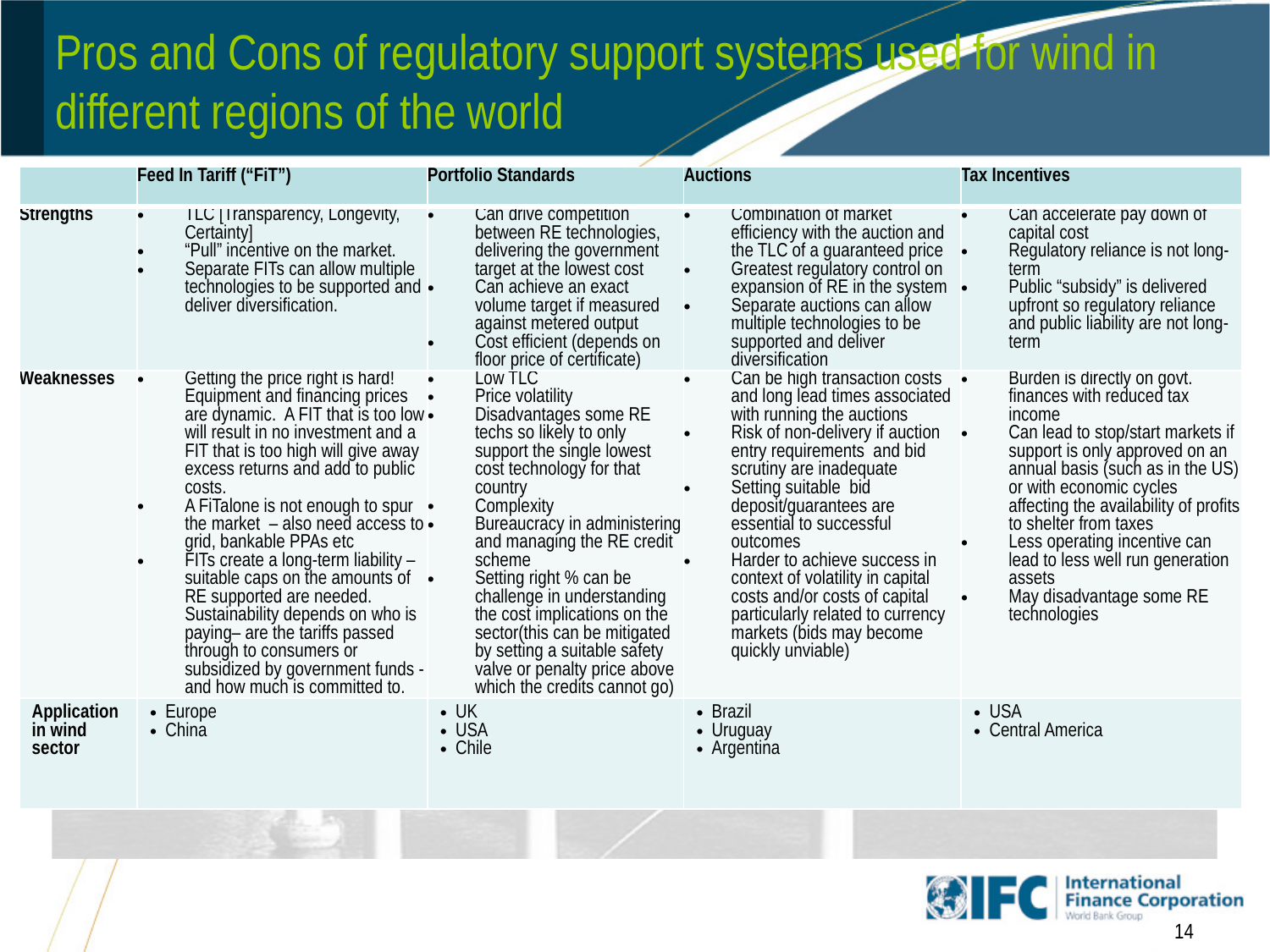

# Pros and Cons of regulatory support systems used for wind in different regions of the world
|  | Feed In Tariff (“FiT”) | Portfolio Standards | Auctions | Tax Incentives |
| --- | --- | --- | --- | --- |
| Strengths | TLC [Transparency, Longevity, Certainty] “Pull” incentive on the market. Separate FITs can allow multiple technologies to be supported and deliver diversification. | Can drive competition between RE technologies, delivering the government target at the lowest cost Can achieve an exact volume target if measured against metered output Cost efficient (depends on floor price of certificate) | Combination of market efficiency with the auction and the TLC of a guaranteed price Greatest regulatory control on expansion of RE in the system Separate auctions can allow multiple technologies to be supported and deliver diversification | Can accelerate pay down of capital cost Regulatory reliance is not long-term Public “subsidy” is delivered upfront so regulatory reliance and public liability are not long-term |
| Weaknesses | Getting the price right is hard! Equipment and financing prices are dynamic. A FIT that is too low will result in no investment and a FIT that is too high will give away excess returns and add to public costs. A FiTalone is not enough to spur the market – also need access to grid, bankable PPAs etc FITs create a long-term liability – suitable caps on the amounts of RE supported are needed. Sustainability depends on who is paying– are the tariffs passed through to consumers or subsidized by government funds - and how much is committed to. | Low TLC Price volatility Disadvantages some RE techs so likely to only support the single lowest cost technology for that country Complexity Bureaucracy in administering and managing the RE credit scheme Setting right % can be challenge in understanding the cost implications on the sector(this can be mitigated by setting a suitable safety valve or penalty price above which the credits cannot go) | Can be high transaction costs and long lead times associated with running the auctions Risk of non-delivery if auction entry requirements and bid scrutiny are inadequate Setting suitable bid deposit/guarantees are essential to successful outcomes Harder to achieve success in context of volatility in capital costs and/or costs of capital particularly related to currency markets (bids may become quickly unviable) | Burden is directly on govt. finances with reduced tax income Can lead to stop/start markets if support is only approved on an annual basis (such as in the US) or with economic cycles affecting the availability of profits to shelter from taxes Less operating incentive can lead to less well run generation assets May disadvantage some RE technologies |
| Application in wind sector | Europe China | UK USA Chile | Brazil Uruguay Argentina | USA Central America |

14